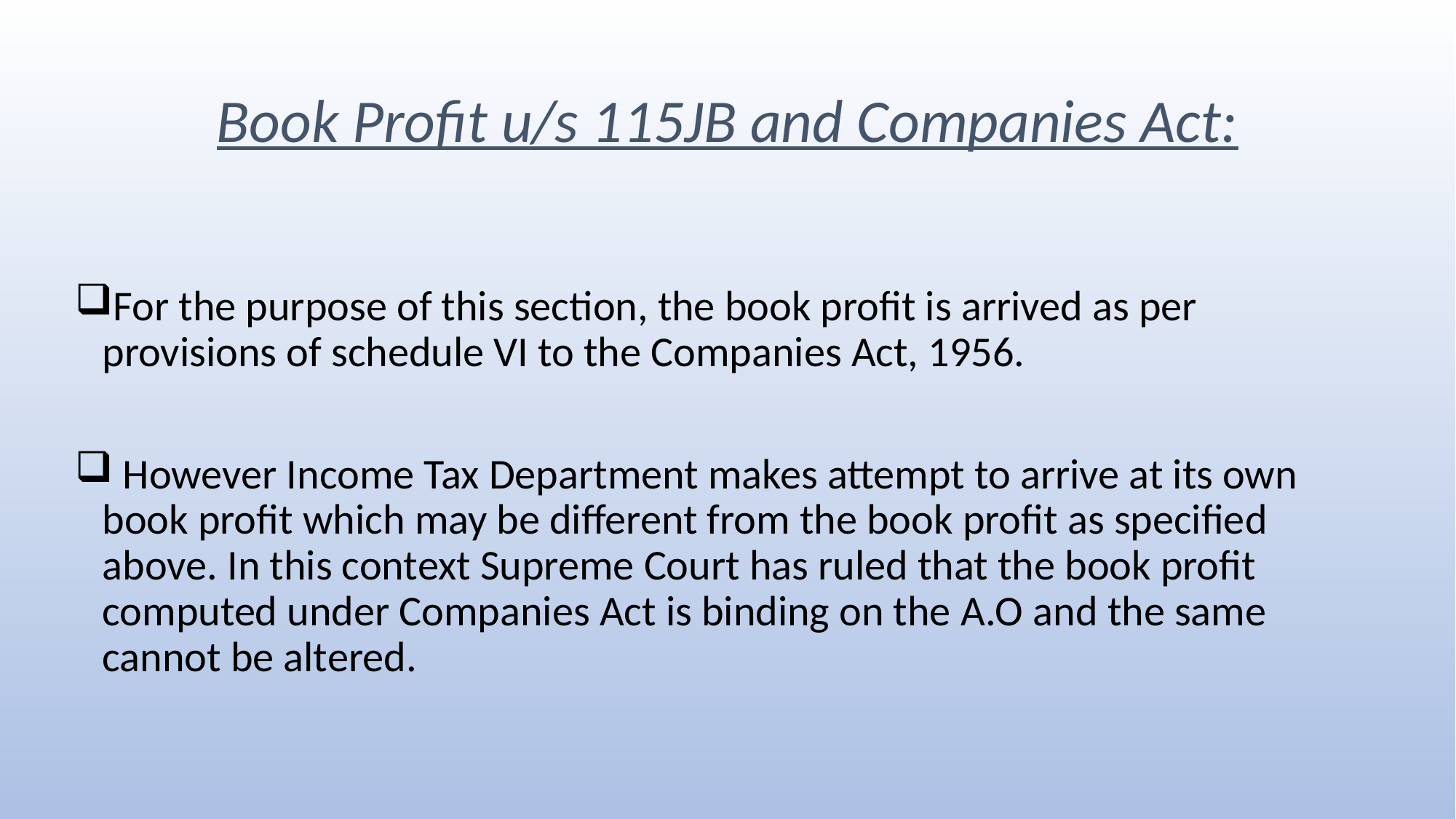

# Book Profit u/s 115JB and Companies Act:

For the purpose of this section, the book profit is arrived as per provisions of schedule VI to the Companies Act, 1956.

 However Income Tax Department makes attempt to arrive at its own book profit which may be different from the book profit as specified above. In this context Supreme Court has ruled that the book profit computed under Companies Act is binding on the A.O and the same cannot be altered.